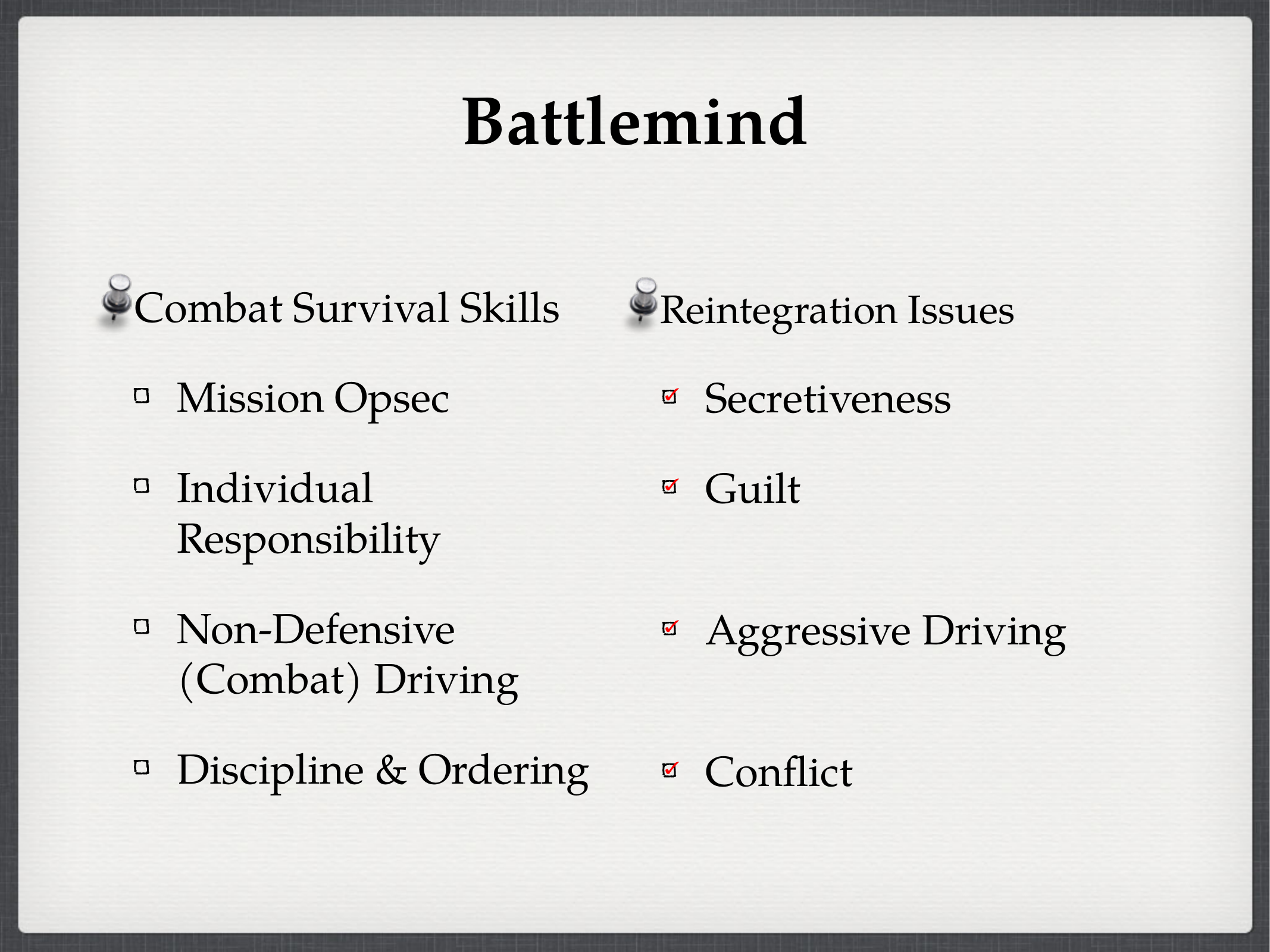

# Battlemind
Combat Survival Skills
Mission Opsec
Individual Responsibility
Non-Defensive (Combat) Driving
Discipline & Ordering
Reintegration Issues
Secretiveness
Guilt

Aggressive Driving

Conflict